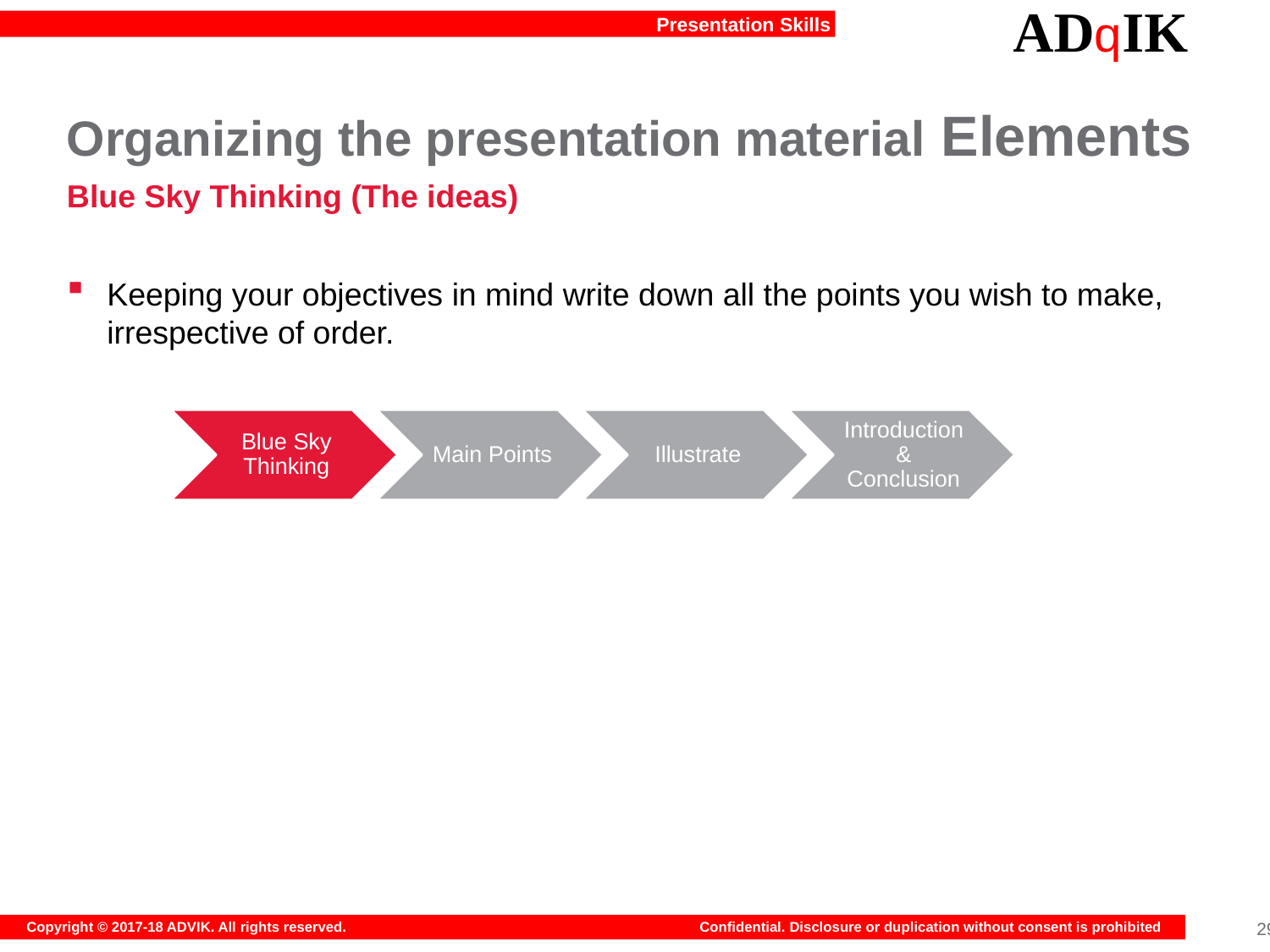

# Organizing the presentation material Elements
Blue Sky Thinking (The ideas)
Keeping your objectives in mind write down all the points you wish to make, irrespective of order.
Blue Sky Thinking
Main Points
Illustrate
Introduction & Conclusion